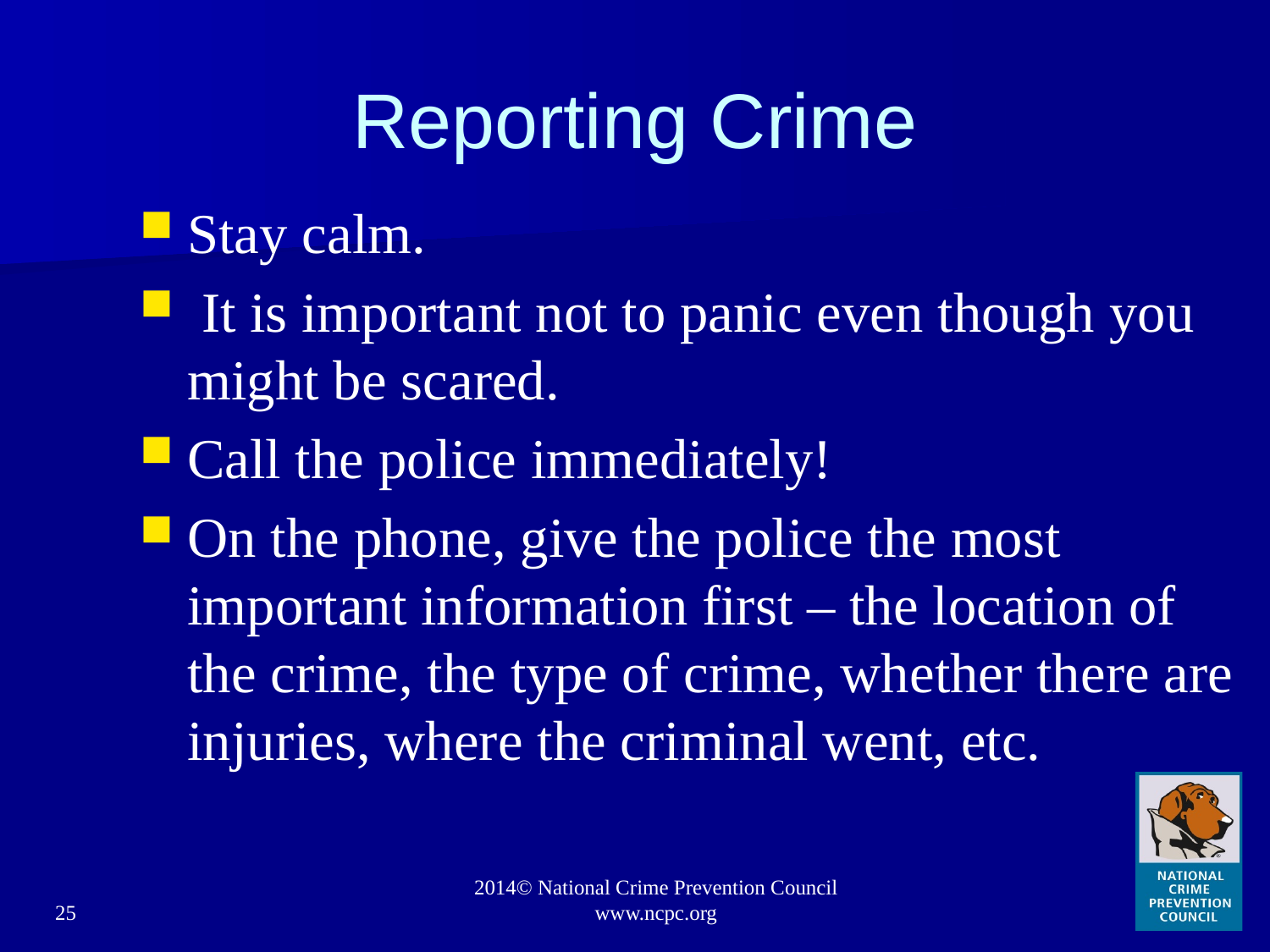

# Reporting Crime
Stay calm.
 It is important not to panic even though you might be scared.
Call the police immediately!
On the phone, give the police the most important information first – the location of the crime, the type of crime, whether there are injuries, where the criminal went, etc.

25
2014© National Crime Prevention Council www.ncpc.org